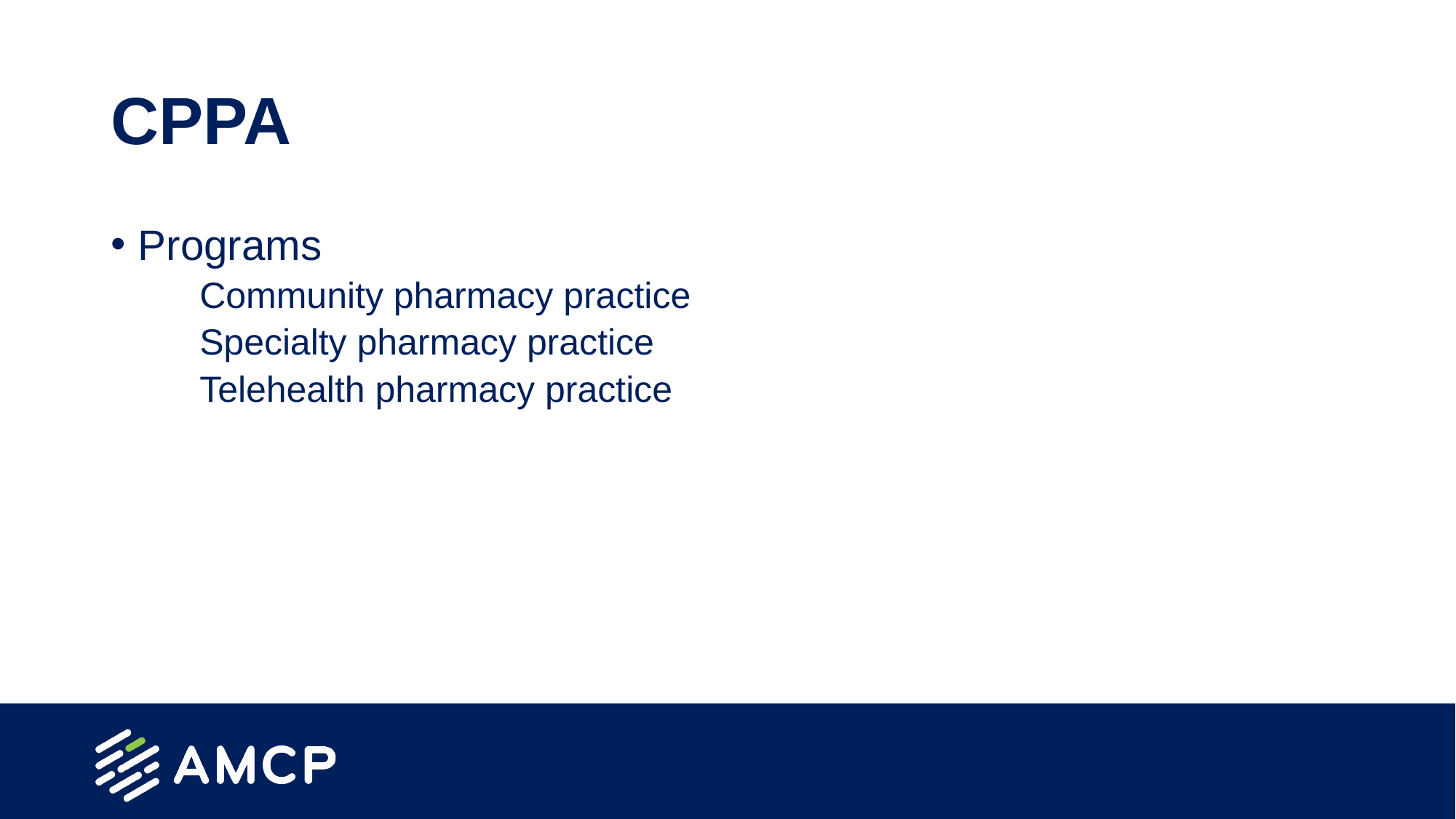

# CPPA
Programs
Community pharmacy practice
Specialty pharmacy practice
Telehealth pharmacy practice